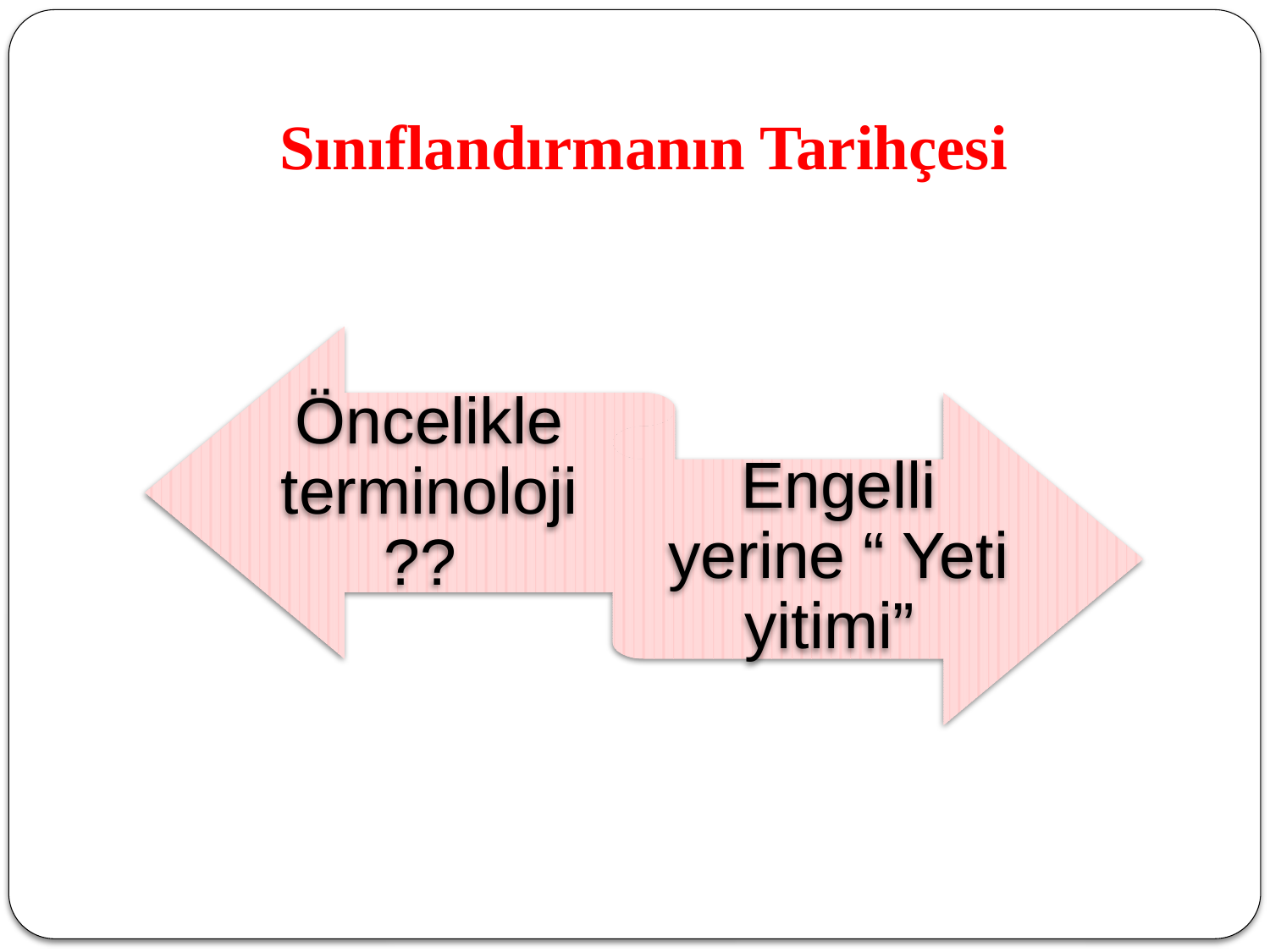

# Sınıflandırmanın Tarihçesi
Öncelikle terminoloji ??
Engelli yerine “ Yeti yitimi”